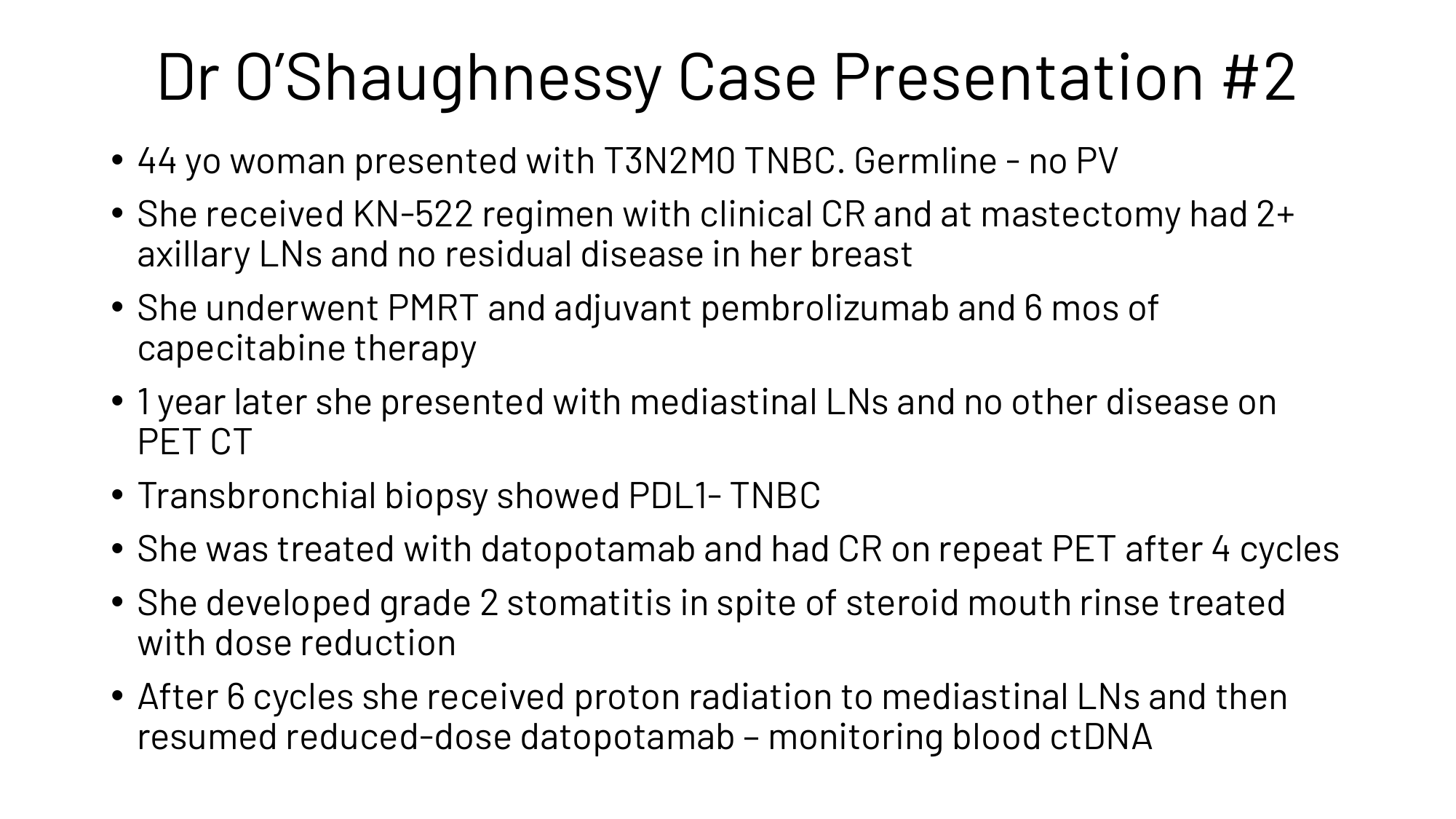

Dr O’Shaughnessy Case Presentation #2
44 yo woman presented with T3N2M0 TNBC. Germline - no PV
She received KN-522 regimen with clinical CR and at mastectomy had 2+ axillary LNs and no residual disease in her breast
She underwent PMRT and adjuvant pembrolizumab and 6 mos of capecitabine therapy
1 year later she presented with mediastinal LNs and no other disease on PET CT
Transbronchial biopsy showed PDL1- TNBC
She was treated with datopotamab and had CR on repeat PET after 4 cycles
She developed grade 2 stomatitis in spite of steroid mouth rinse treated with dose reduction
After 6 cycles she received proton radiation to mediastinal LNs and then resumed reduced-dose datopotamab – monitoring blood ctDNA